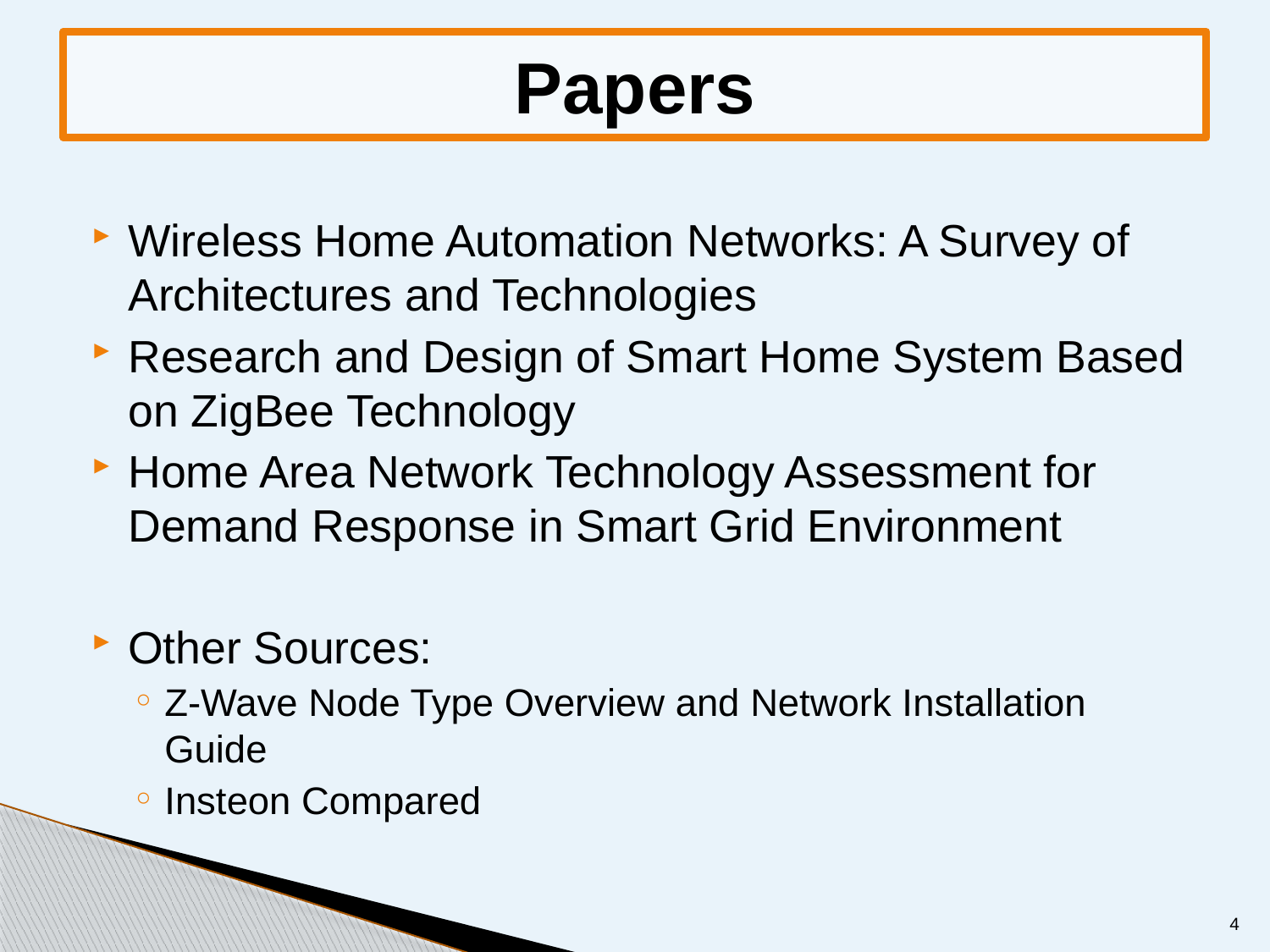

Papers
Wireless Home Automation Networks: A Survey of Architectures and Technologies
Research and Design of Smart Home System Based on ZigBee Technology
Home Area Network Technology Assessment for Demand Response in Smart Grid Environment

Other Sources:
Z-Wave Node Type Overview and Network Installation Guide
Insteon Compared

4